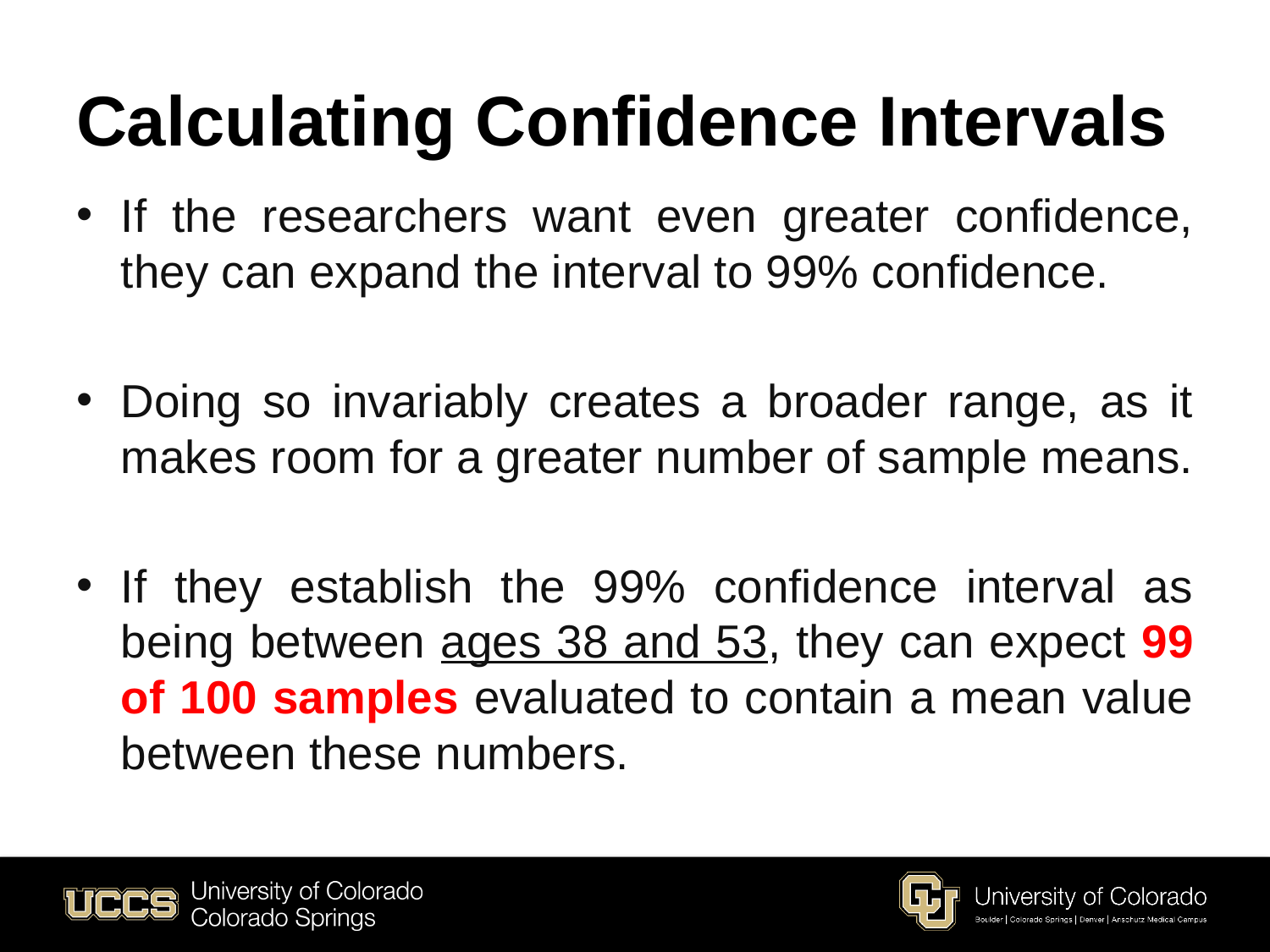

# Calculating Confidence Intervals
If the researchers want even greater confidence, they can expand the interval to 99% confidence.

Doing so invariably creates a broader range, as it makes room for a greater number of sample means.

If they establish the 99% confidence interval as being between ages 38 and 53, they can expect 99 of 100 samples evaluated to contain a mean value between these numbers.